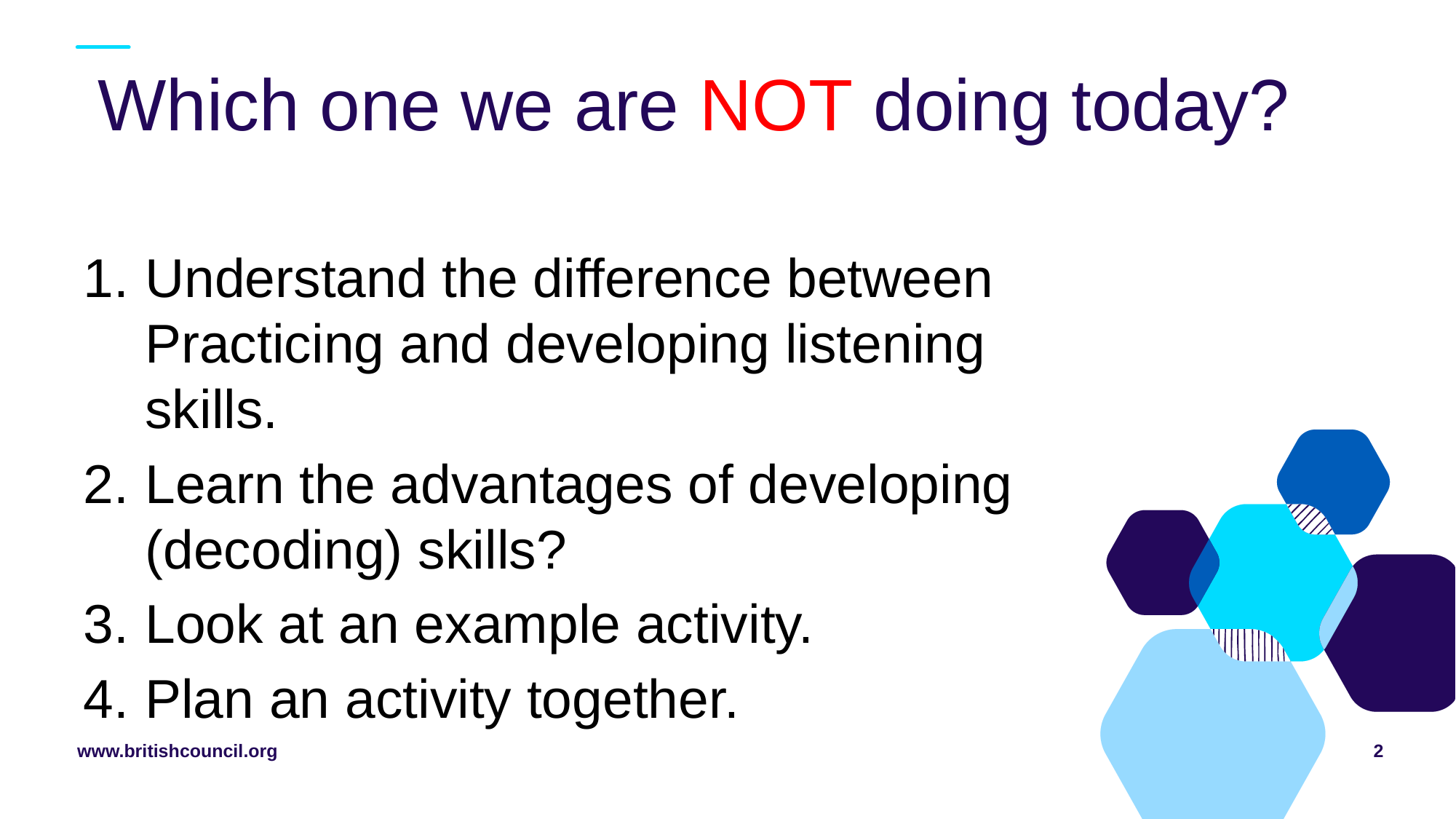

# Which one we are NOT doing today?
Understand the difference between Practicing and developing listening skills.
Learn the advantages of developing (decoding) skills?
Look at an example activity.
Plan an activity together.
2